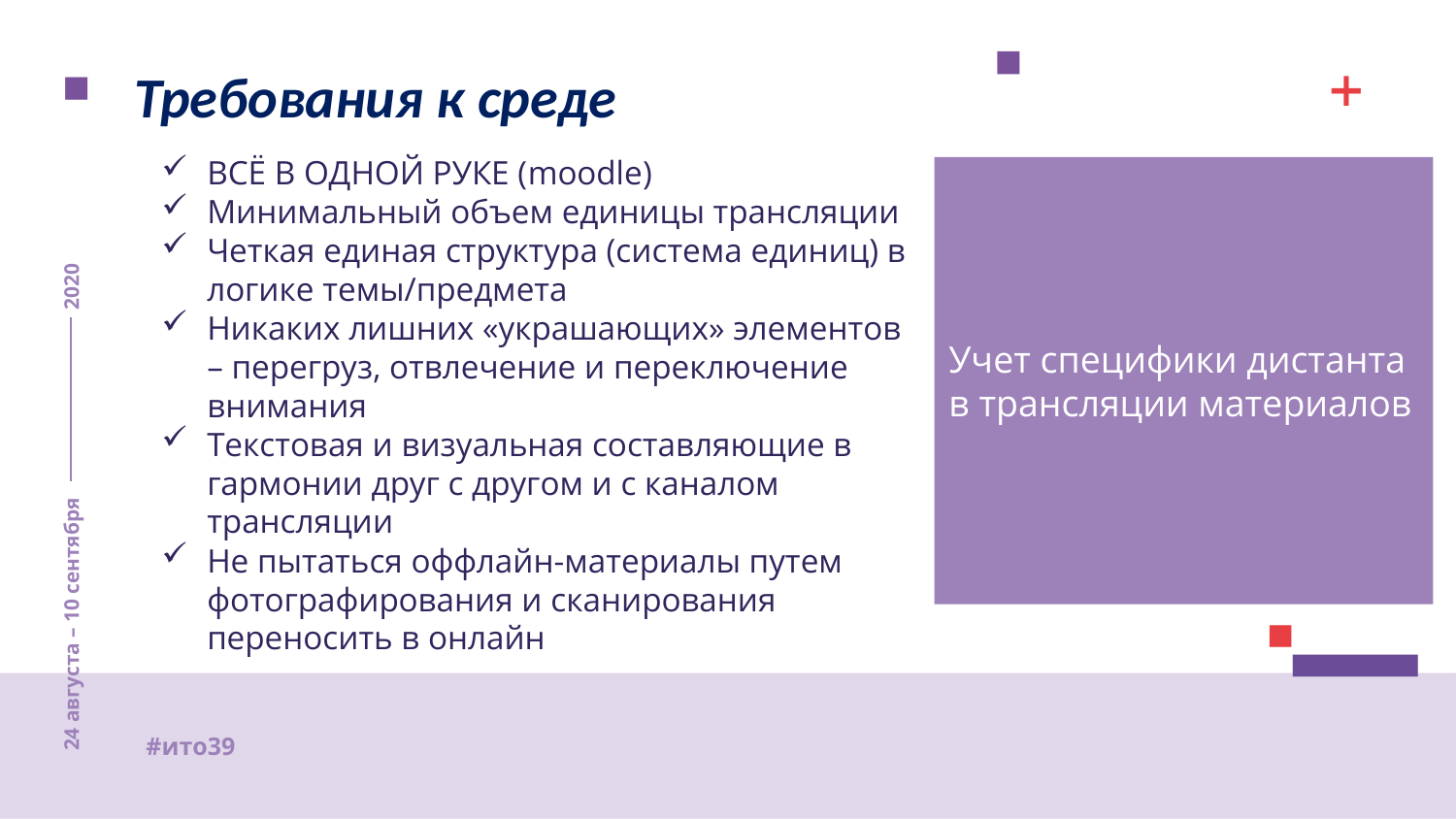

Требования к среде
ВСЁ В ОДНОЙ РУКЕ (moodle)
Минимальный объем единицы трансляции
Четкая единая структура (система единиц) в логике темы/предмета
Никаких лишних «украшающих» элементов – перегруз, отвлечение и переключение внимания
Текстовая и визуальная составляющие в гармонии друг с другом и с каналом трансляции
Не пытаться оффлайн-материалы путем фотографирования и сканирования переносить в онлайн
Учет специфики дистанта в трансляции материалов
2020
24 августа – 10 сентября
#ито39